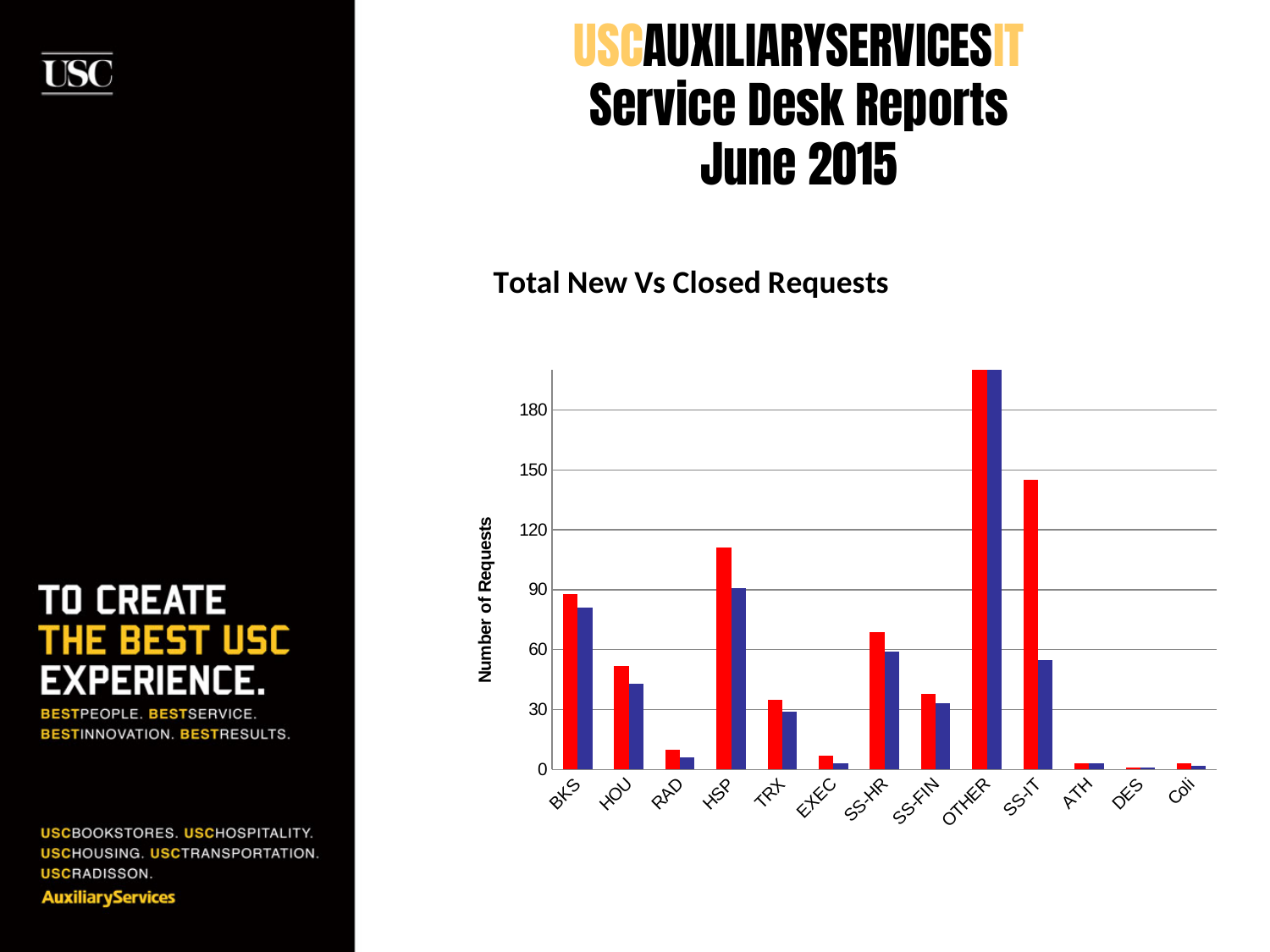

USCAUXILIARYSERVICESIT
Service Desk Reports
June 2015

### Chart: Total New Vs Closed Requests

| Category | Total Requests | Closed Requests |
|---|---|---|
| BKS | 88.0 | 81.0 |
| HOU | 52.0 | 43.0 |
| RAD | 10.0 | 6.0 |
| HSP | 111.0 | 91.0 |
| TRX | 35.0 | 29.0 |
| EXEC | 7.0 | 3.0 |
| SS-HR | 69.0 | 59.0 |
| SS-FIN | 38.0 | 33.0 |
| OTHER | 455.0 | 455.0 |
| SS-IT | 145.0 | 55.0 |
| ATH | 3.0 | 3.0 |
| DES | 1.0 | 1.0 |
| Coli | 3.0 | 2.0 |